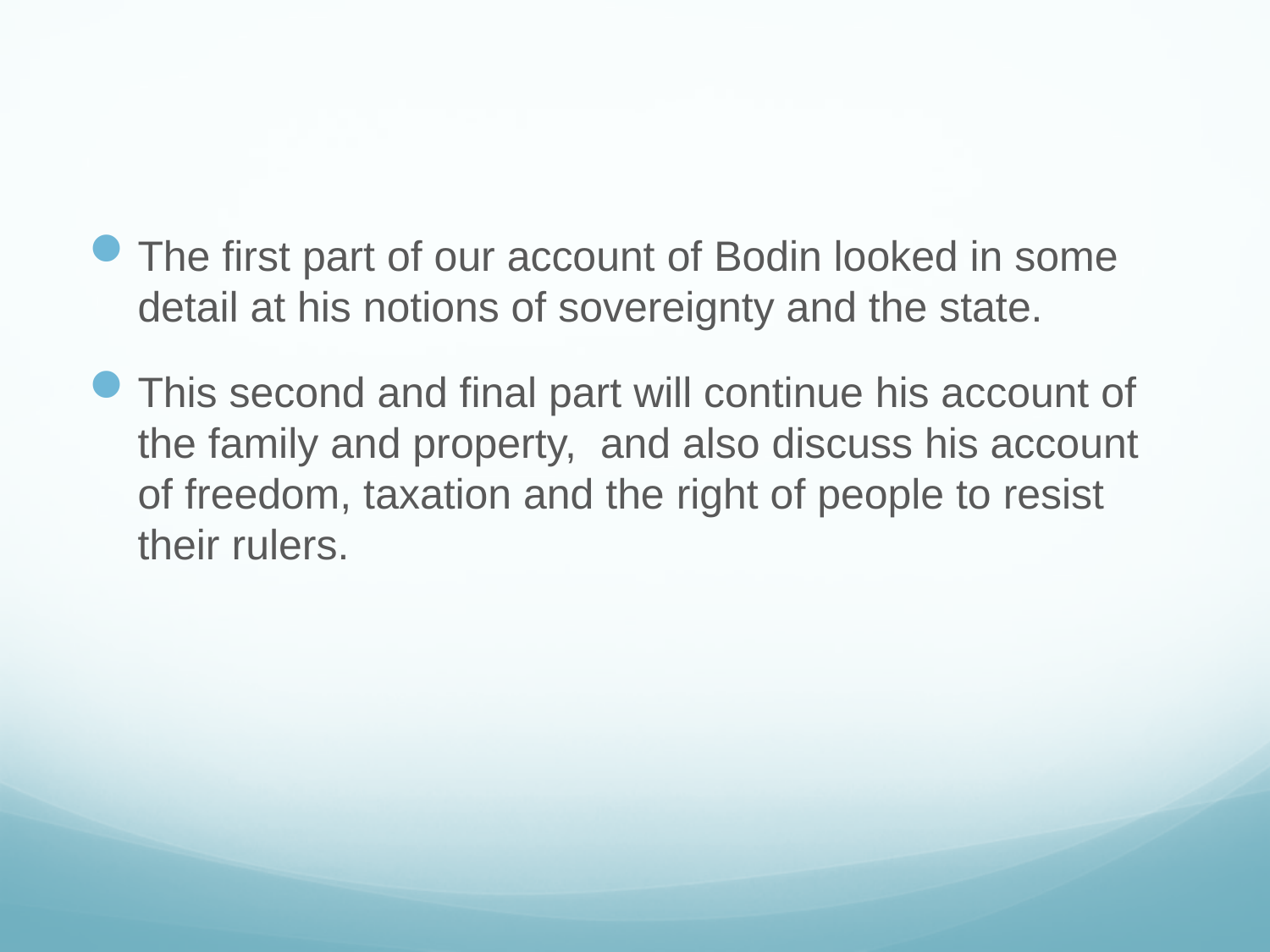

#
The first part of our account of Bodin looked in some detail at his notions of sovereignty and the state.
This second and final part will continue his account of the family and property,  and also discuss his account of freedom, taxation and the right of people to resist their rulers.